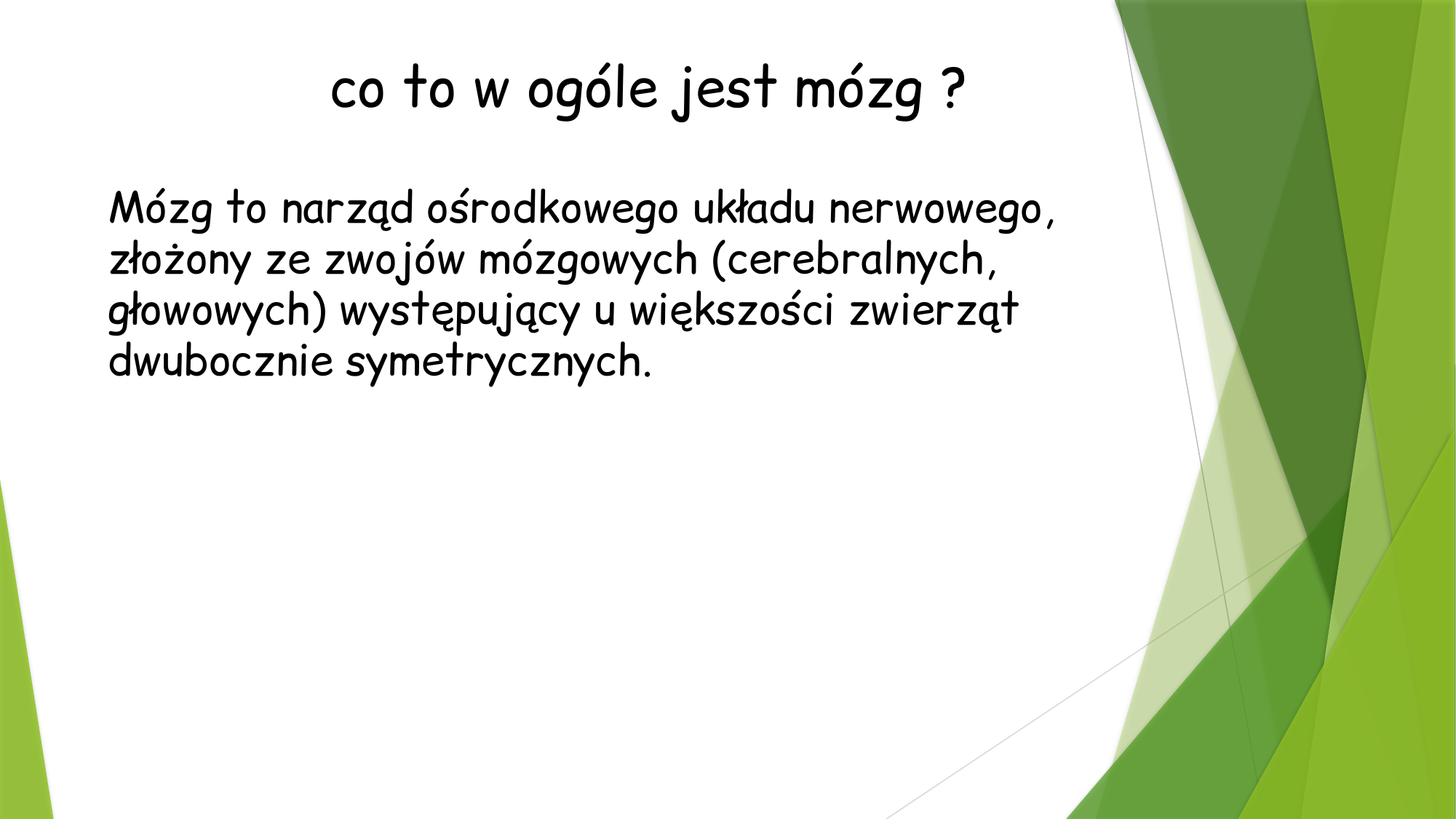

co to w ogóle jest mózg ?
Mózg to narząd ośrodkowego układu nerwowego, złożony ze zwojów mózgowych (cerebralnych, głowowych) występujący u większości zwierząt dwubocznie symetrycznych.